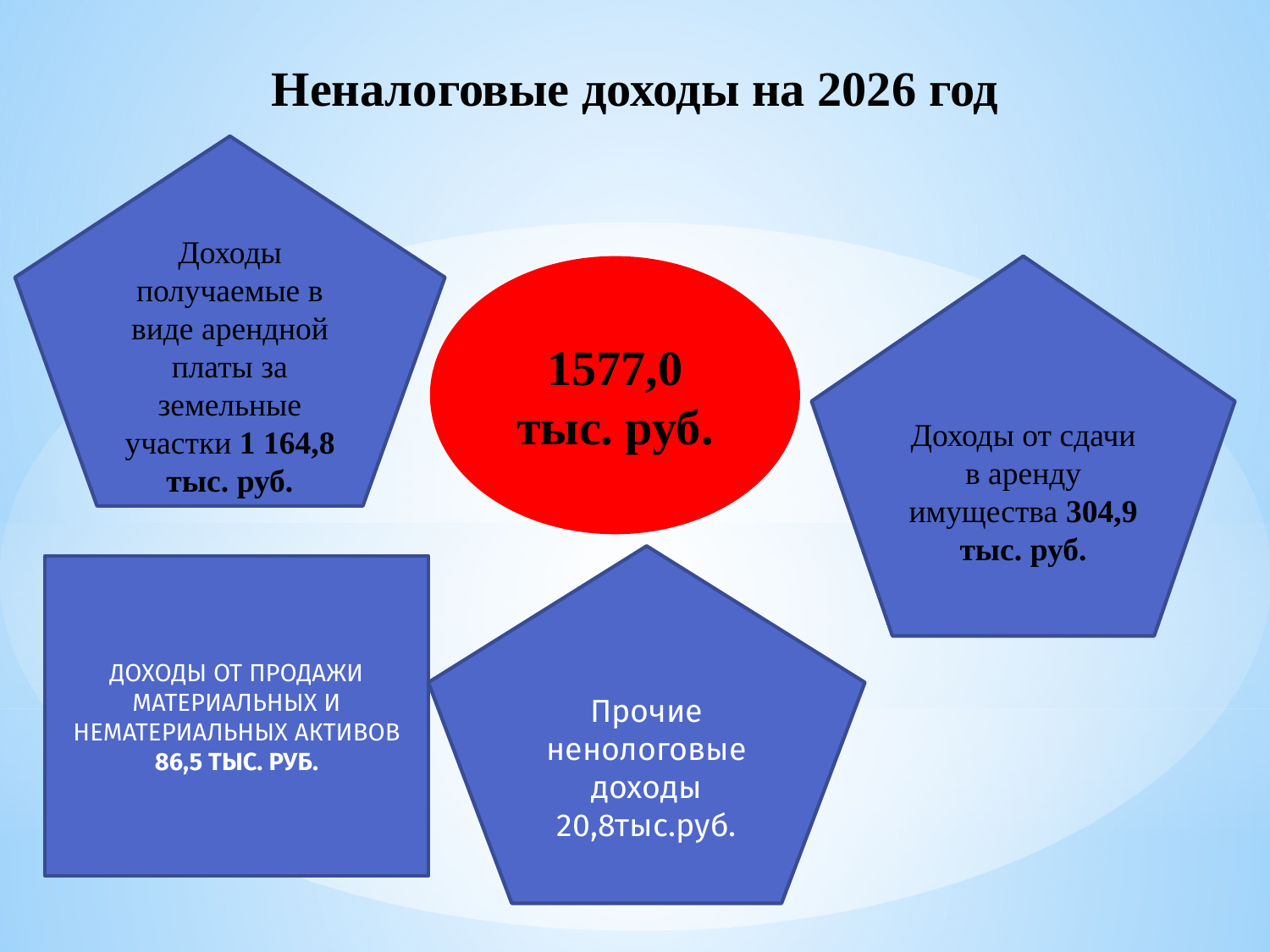

# Неналоговые доходы на 2026 год
Доходы получаемые в виде арендной платы за земельные участки 1 164,8 тыс. руб.
1577,0 тыс. руб.
Доходы от сдачи в аренду имущества 304,9 тыс. руб.
Прочие ненологовые доходы 20,8тыс.руб.
ДОХОДЫ ОТ ПРОДАЖИ МАТЕРИАЛЬНЫХ И НЕМАТЕРИАЛЬНЫХ АКТИВОВ 86,5 ТЫС. РУБ.